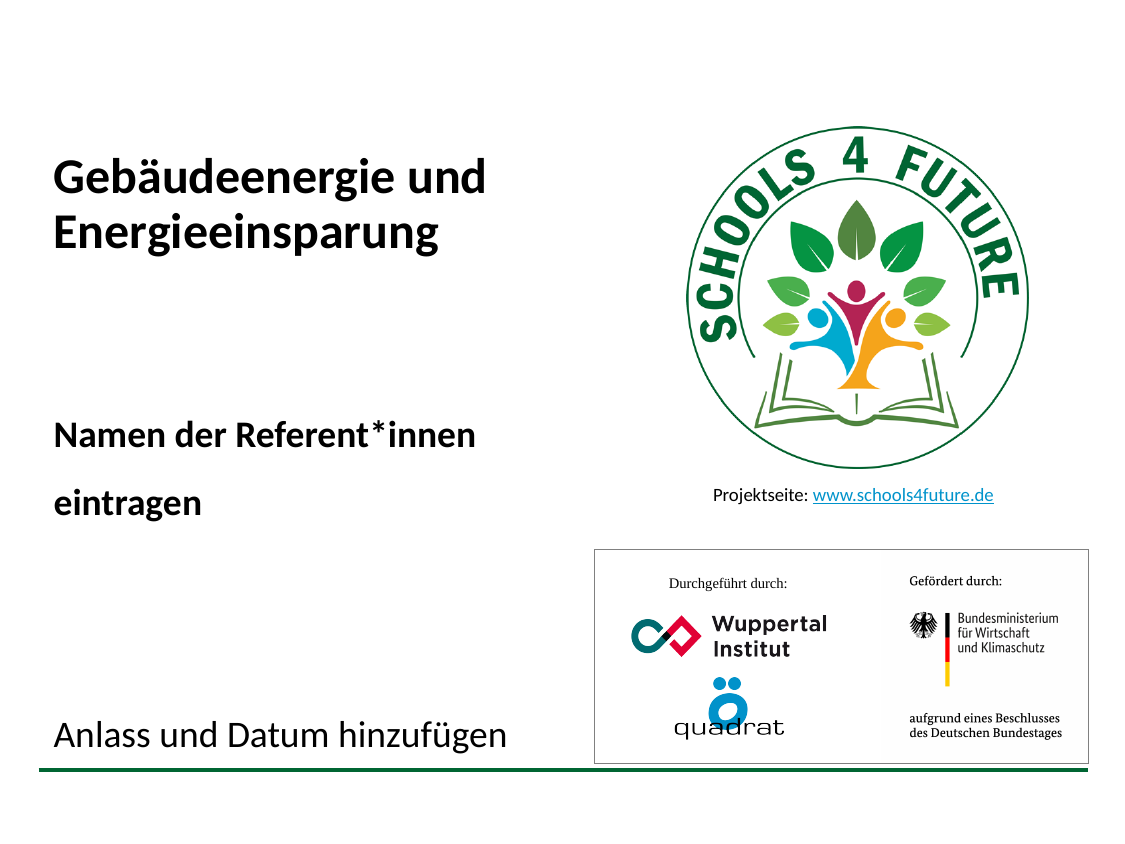

# Gebäudeenergie und Energieeinsparung
Namen der Referent*innen eintragen
Anlass und Datum hinzufügen